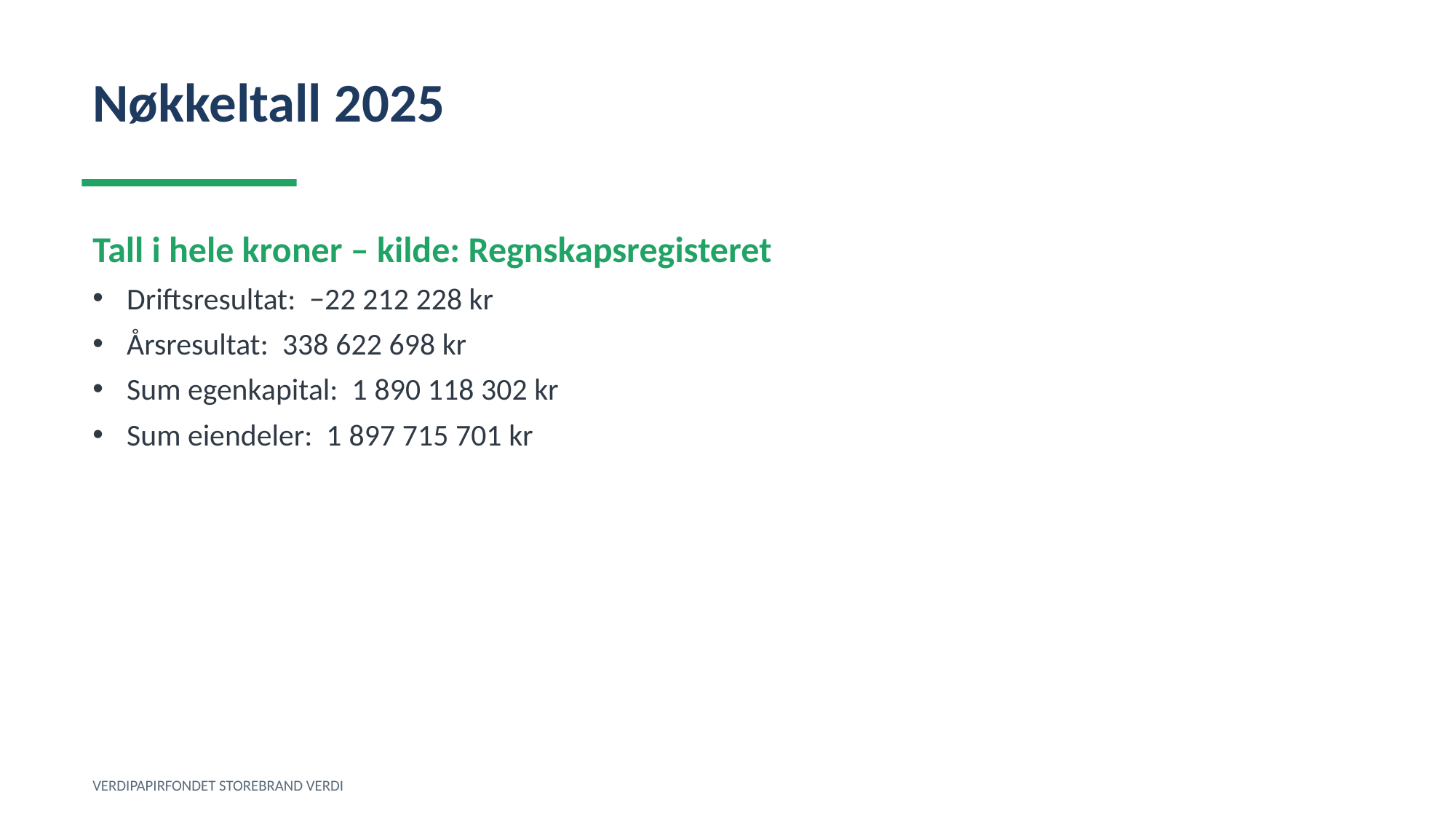

Nøkkeltall 2025

Tall i hele kroner – kilde: Regnskapsregisteret
Driftsresultat:  −22 212 228 kr
Årsresultat:  338 622 698 kr
Sum egenkapital:  1 890 118 302 kr
Sum eiendeler:  1 897 715 701 kr
VERDIPAPIRFONDET STOREBRAND VERDI